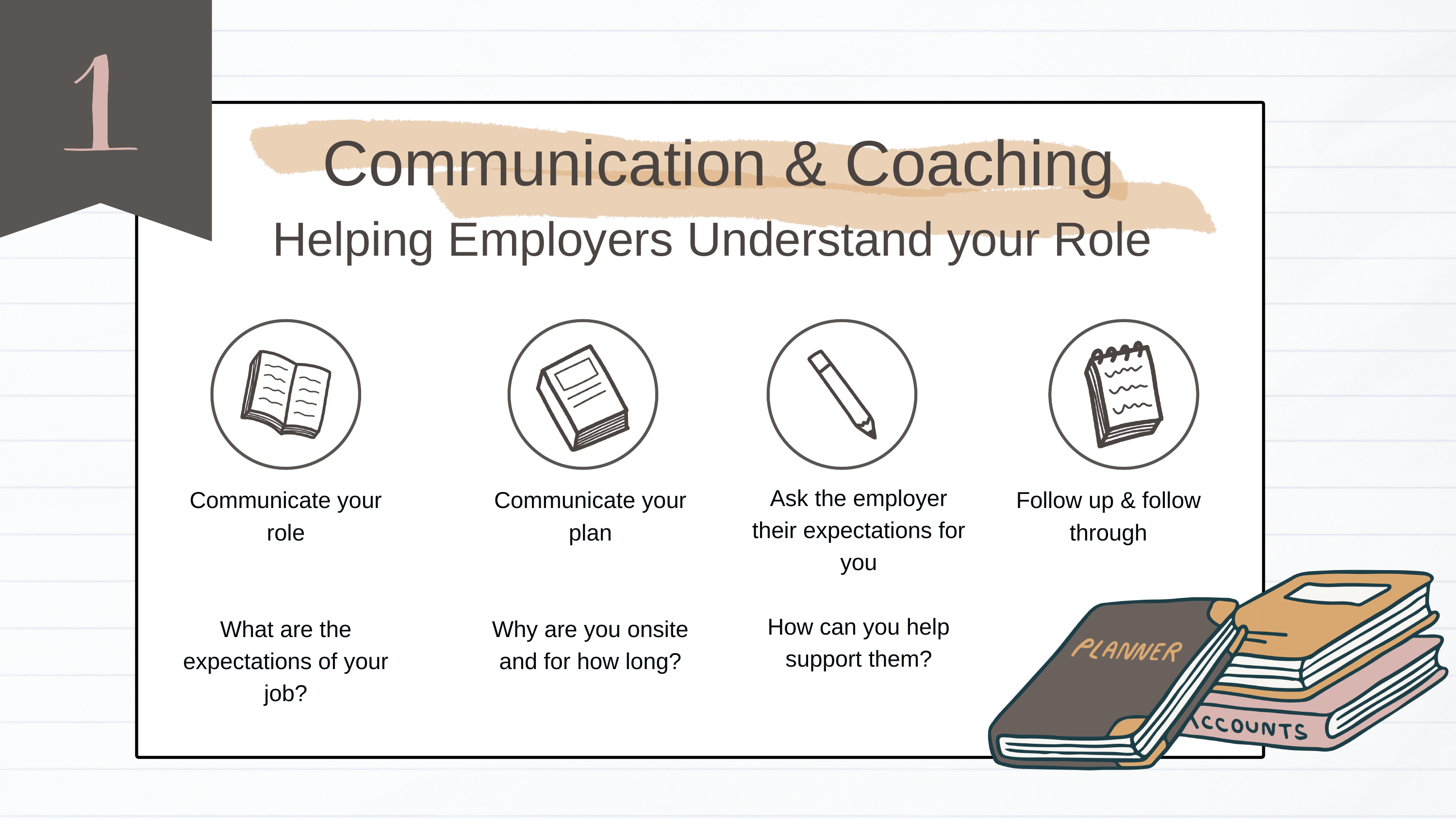

Communication & Coaching
Helping Employers Understand your Role

Ask the employer their expectations for you

How can you help support them?
Communicate your role

What are the expectations of your job?
Communicate your plan

Why are you onsite and for how long?
Follow up & follow through